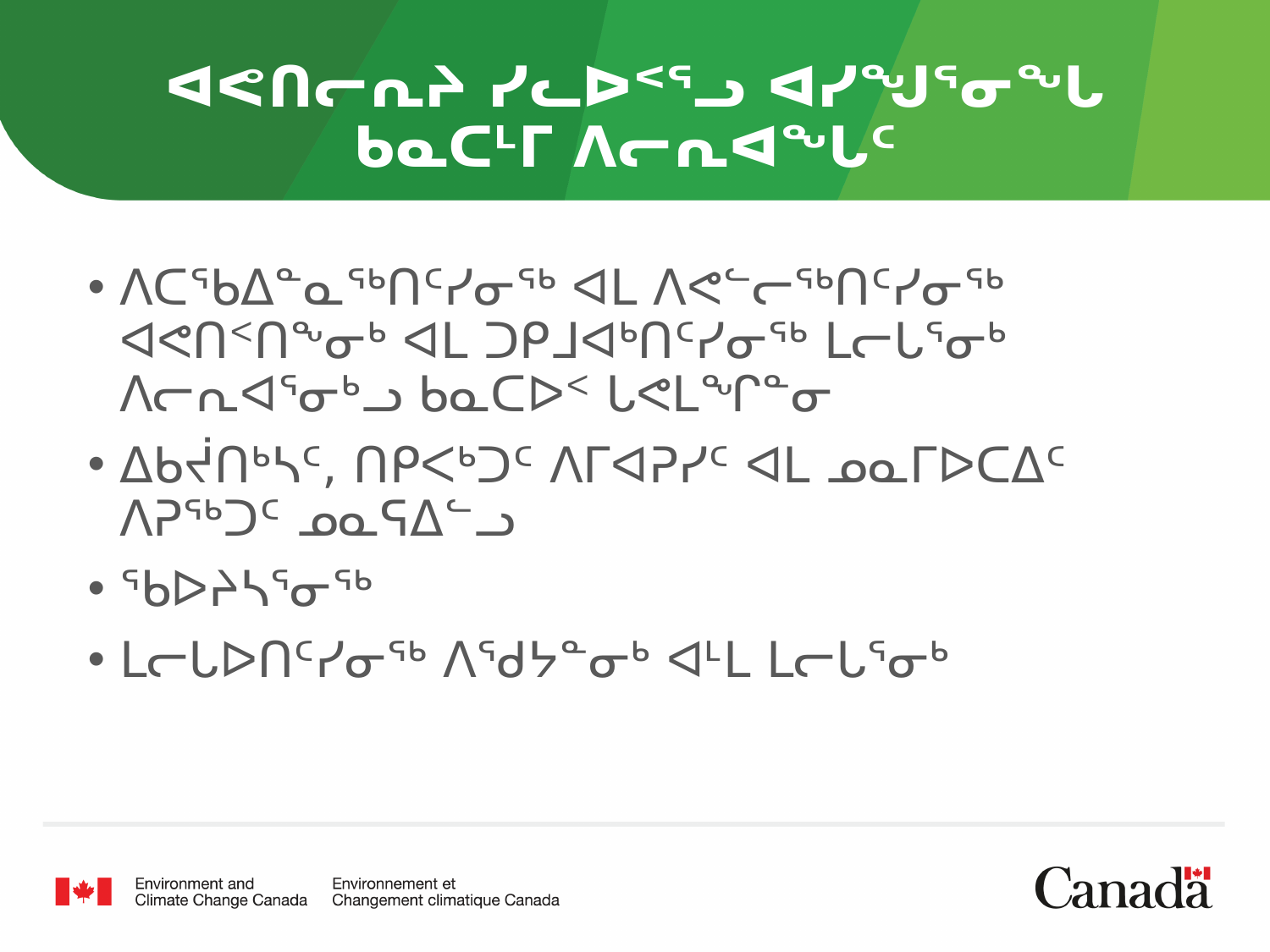

# ᐊᕙᑎᓕᕆᔨ ᓯᓚᐅᑉᕐᓗ ᐊᓯᖑᕐᓂᖓ ᑲᓇᑕᒻᒥ ᐱᓕᕆᐊᖓᑦ
ᐱᑕᖃᐃᓐᓇᖅᑎᑦᓯᓂᖅ ᐊᒪ ᐱᕙᓪᓕᖅᑎᑦᓯᓂᖅ ᐊᕙᑎᑉᑎᖕᓂᒃ ᐊᒪ ᑐᑭᒧᐊᒃᑎᑦᓯᓂᖅ ᒪᓕᒐᕐᓂᒃ ᐱᓕᕆᐊᕐᓂᒃᓗ ᑲᓇᑕᐅᑉ ᒐᕙᒪᖏᓐᓂ
ᐃᑲᔫᑎᒃᓴᑦ, ᑎᑭᐸᒃᑐᑦ ᐱᒥᐊᕈᓯᑦ ᐊᒪ ᓄᓇᒥᐅᑕᐃᑦ ᐱᕈᖅᑐᑦ ᓄᓇᕋᐃᓪᓗ
ᖃᐅᔨᓴᕐᓂᖅ
ᒪᓕᒐᐅᑎᑦᓯᓂᖅ ᐱᖁᔭᓐᓂᒃ ᐊᒻᒪ ᒪᓕᒐᕐᓂᒃ